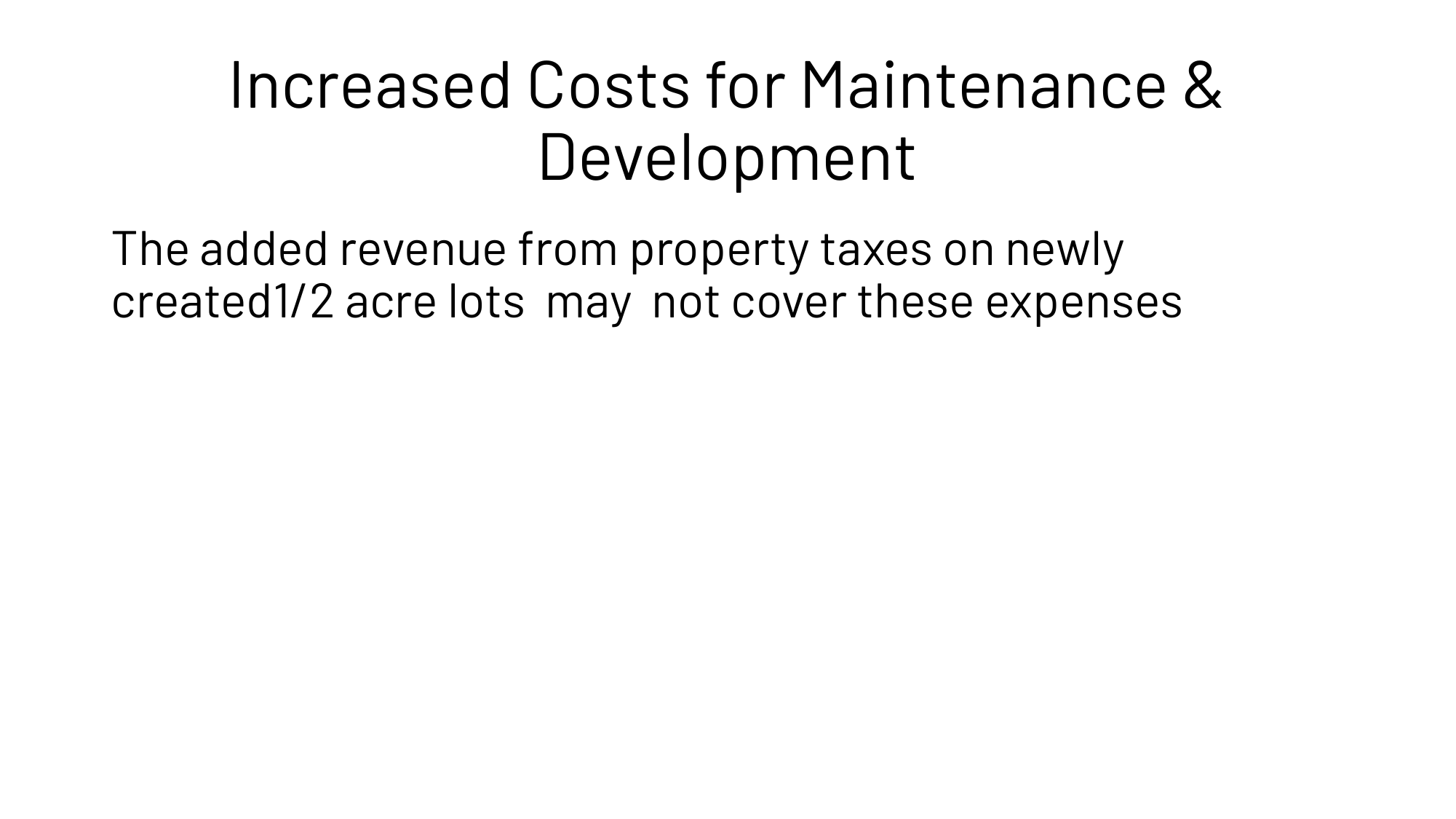

# Increased Costs for Maintenance & Development
The added revenue from property taxes on newly created1/2 acre lots  may  not cover these expenses